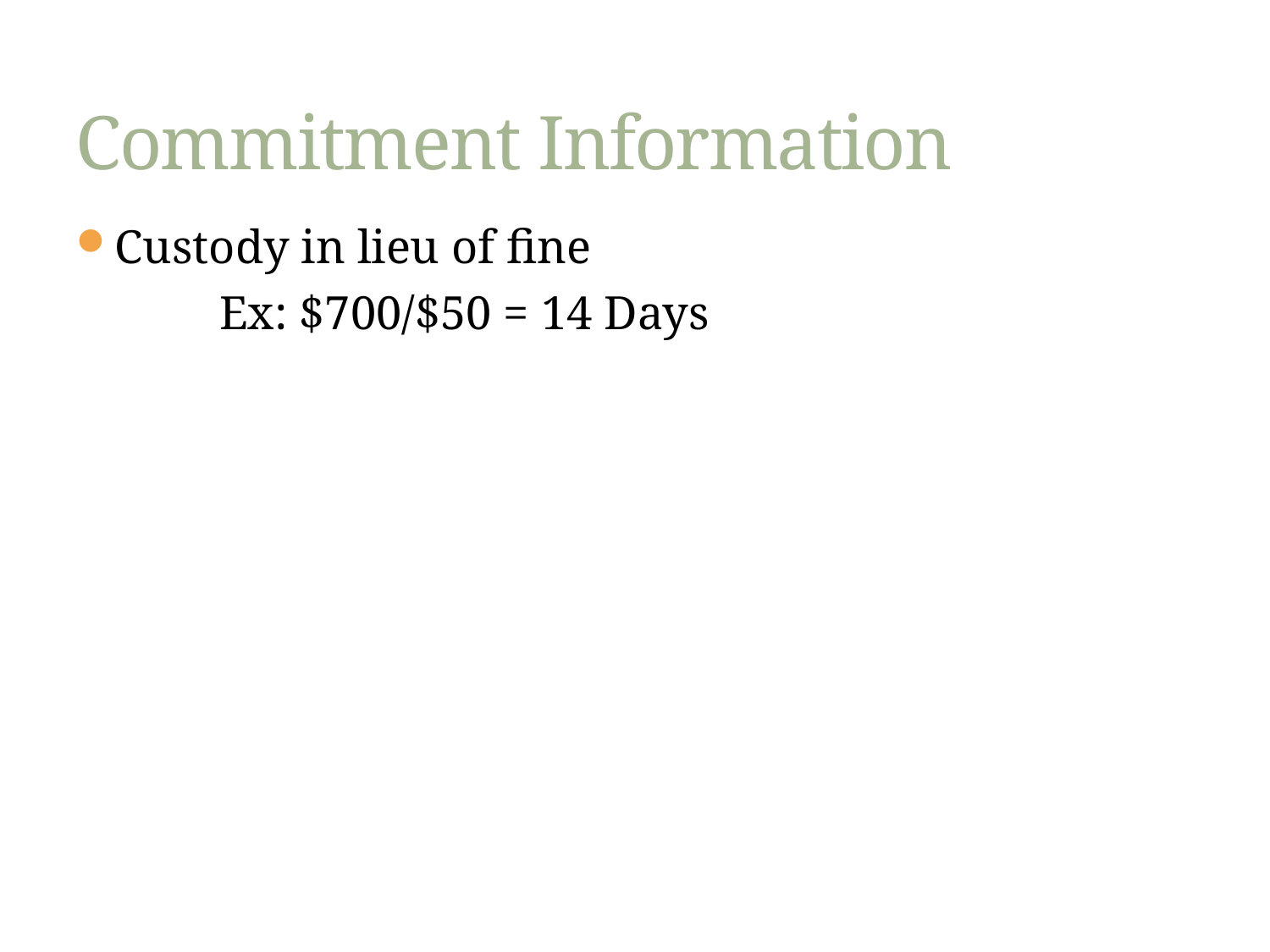

# Commitment Information
Custody in lieu of fine
	Ex: $700/$50 = 14 Days